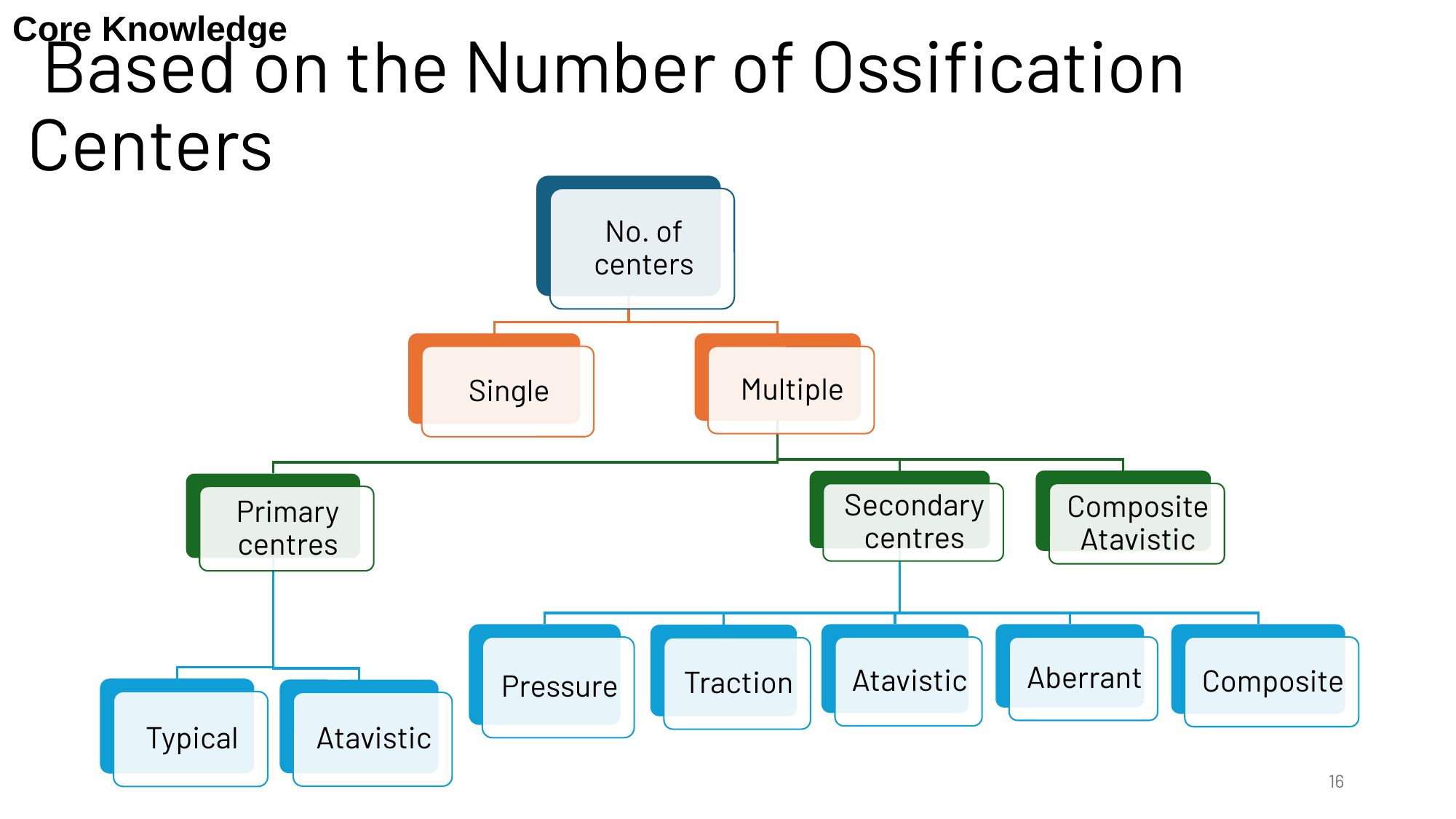

Core Knowledge
# Based on the Number of Ossification Centers
No. of centers
Single
Multiple
Primary centres
Typical
Atavistic
Secondary centres
Pressure
Traction
Atavistic
Aberrant
Composite
Composite Atavistic
16